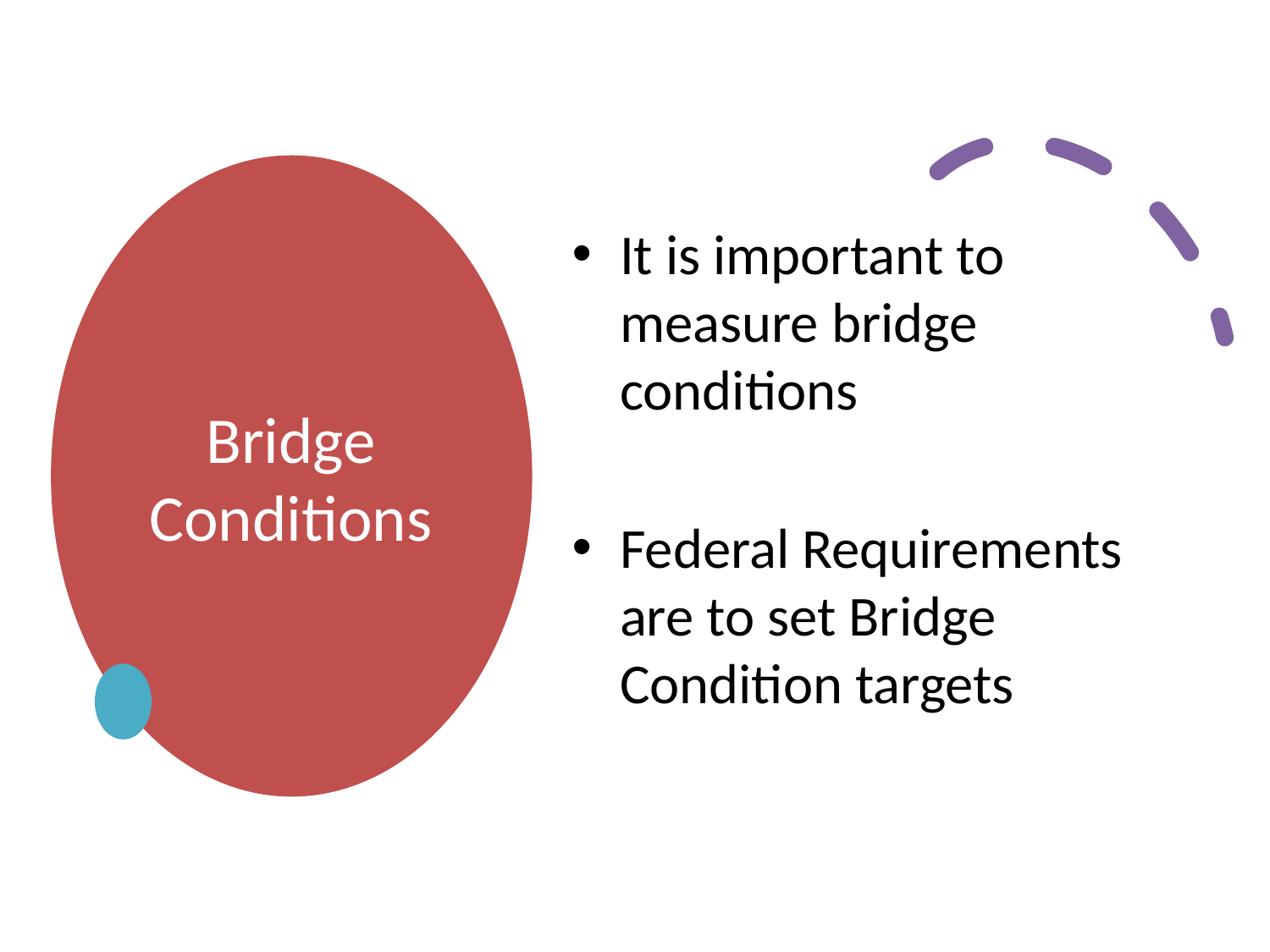

# Bridge Conditions
It is important to measure bridge conditions

Federal Requirements are to set Bridge Condition targets